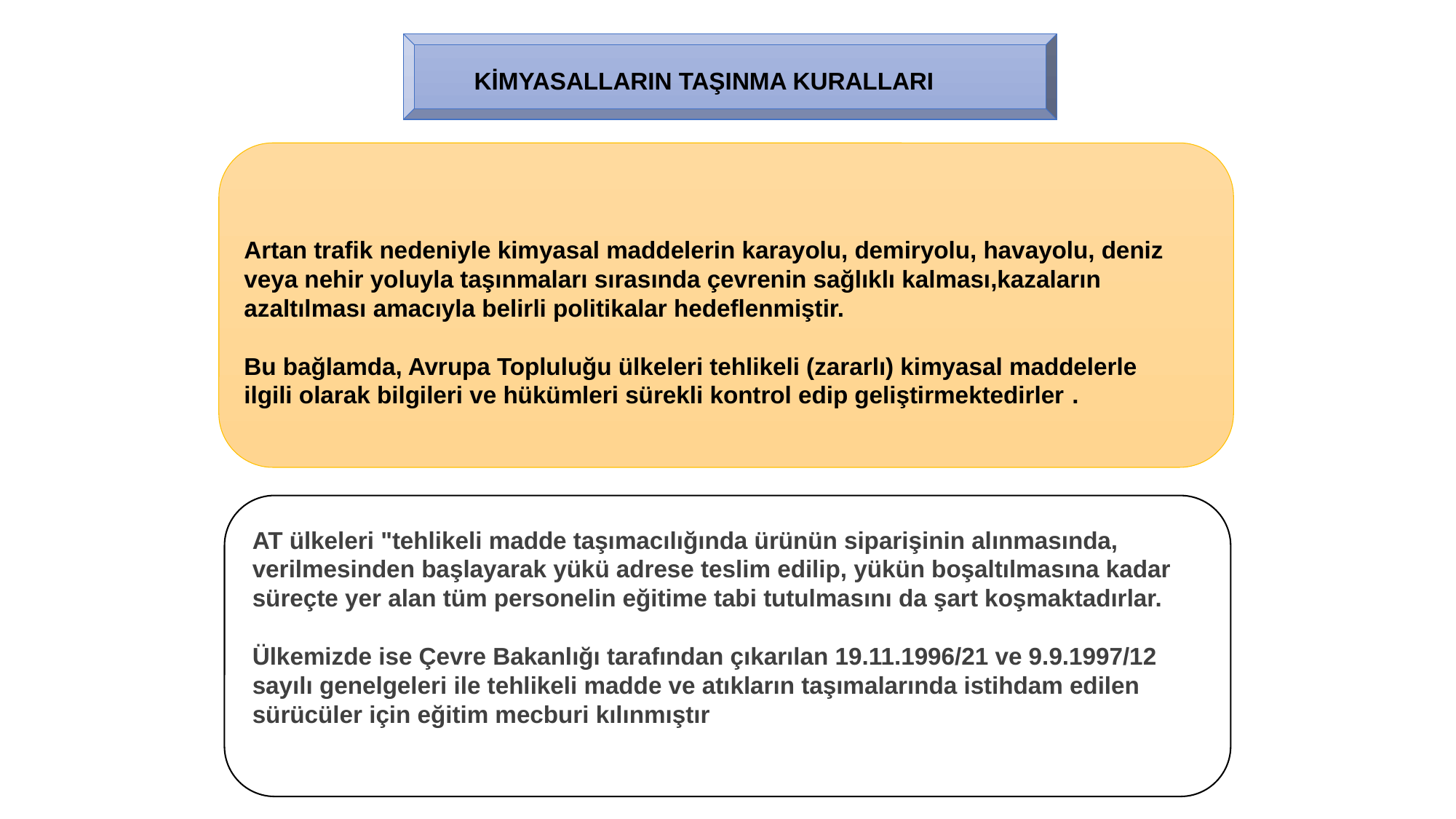

KİMYASALLARIN TAŞINMA KURALLARI

Artan trafik nedeniyle kimyasal maddelerin karayolu, demiryolu, havayolu, deniz veya nehir yoluyla taşınmaları sırasında çevrenin sağlıklı kalması,kazaların azaltılması amacıyla belirli politikalar hedeflenmiştir.

Bu bağlamda, Avrupa Topluluğu ülkeleri tehlikeli (zararlı) kimyasal maddelerle ilgili olarak bilgileri ve hükümleri sürekli kontrol edip geliştirmektedirler .

AT ülkeleri "tehlikeli madde taşımacılığında ürünün siparişinin alınmasında, verilmesinden başlayarak yükü adrese teslim edilip, yükün boşaltılmasına kadar süreçte yer alan tüm personelin eğitime tabi tutulmasını da şart koşmaktadırlar.

Ülkemizde ise Çevre Bakanlığı tarafından çıkarılan 19.11.1996/21 ve 9.9.1997/12 sayılı genelgeleri ile tehlikeli madde ve atıkların taşımalarında istihdam edilen sürücüler için eğitim mecburi kılınmıştır